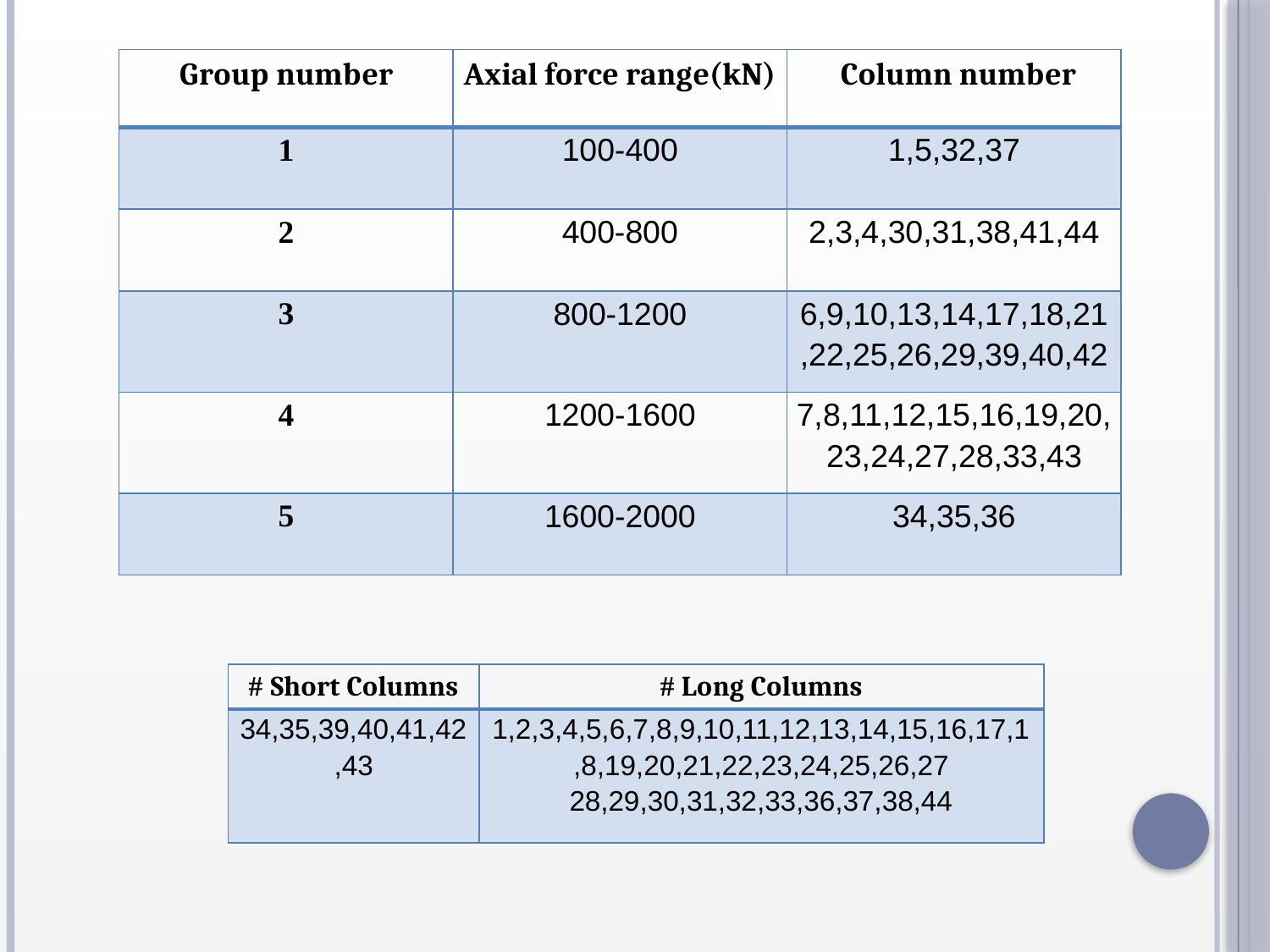

| Group number | Axial force range(kN) | Column number |
| --- | --- | --- |
| 1 | 100-400 | 1,5,32,37 |
| 2 | 400-800 | 2,3,4,30,31,38,41,44 |
| 3 | 800-1200 | 6,9,10,13,14,17,18,21,22,25,26,29,39,40,42 |
| 4 | 1200-1600 | 7,8,11,12,15,16,19,20,23,24,27,28,33,43 |
| 5 | 1600-2000 | 34,35,36 |
| Short Columns # | Long Columns # |
| --- | --- |
| 34,35,39,40,41,42,43 | 1,2,3,4,5,6,7,8,9,10,11,12,13,14,15,16,17,18,19,20,21,22,23,24,25,26,27, 28,29,30,31,32,33,36,37,38,44 |